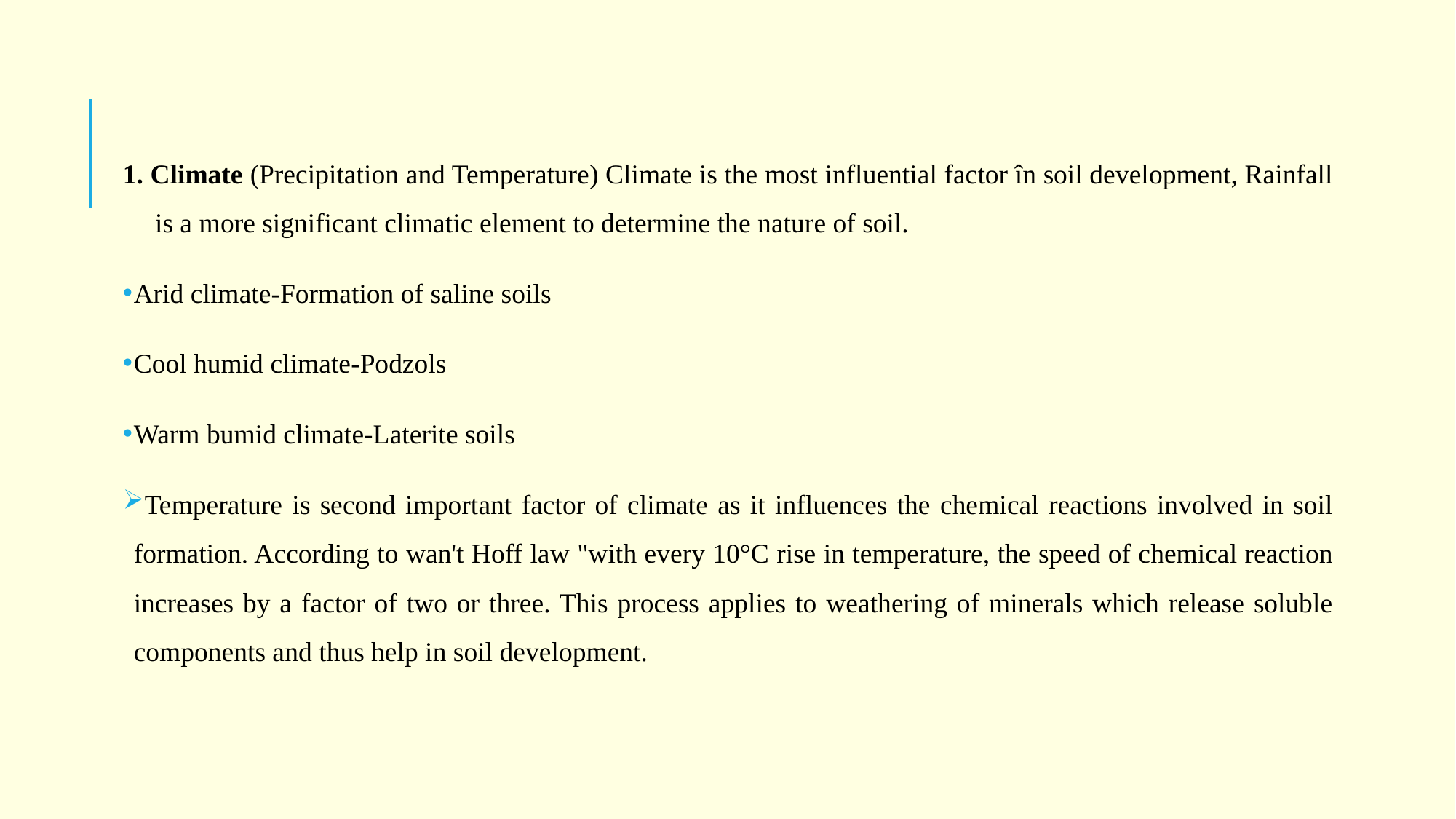

1. Climate (Precipitation and Temperature) Climate is the most influential factor în soil development, Rainfall is a more significant climatic element to determine the nature of soil.
Arid climate-Formation of saline soils
Cool humid climate-Podzols
Warm bumid climate-Laterite soils
Temperature is second important factor of climate as it influences the chemical reactions involved in soil formation. According to wan't Hoff law "with every 10°C rise in temperature, the speed of chemical reaction increases by a factor of two or three. This process applies to weathering of minerals which release soluble components and thus help in soil development.